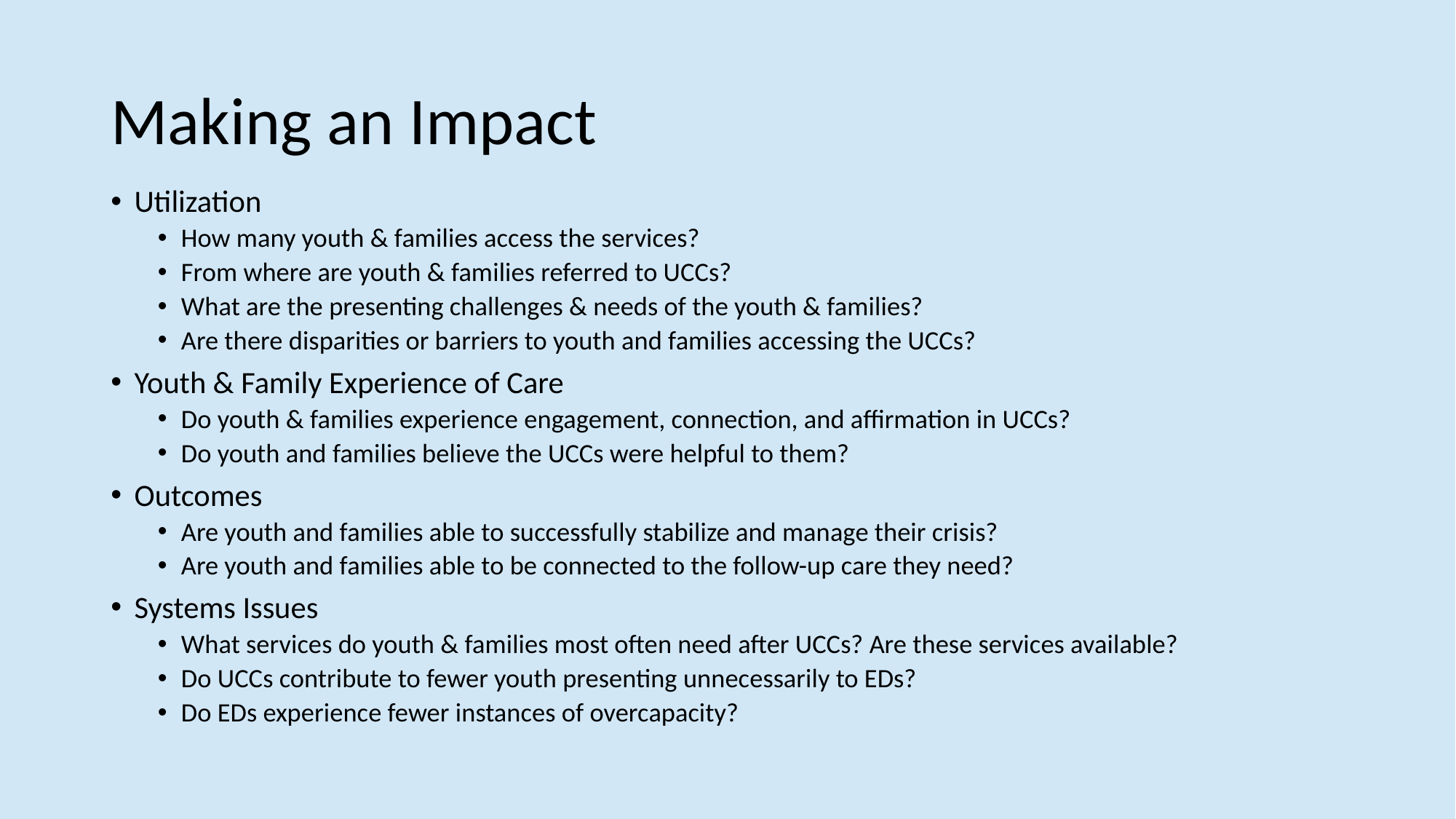

# Making an Impact
Utilization
How many youth & families access the services?
From where are youth & families referred to UCCs?
What are the presenting challenges & needs of the youth & families?
Are there disparities or barriers to youth and families accessing the UCCs?
Youth & Family Experience of Care
Do youth & families experience engagement, connection, and affirmation in UCCs?
Do youth and families believe the UCCs were helpful to them?
Outcomes
Are youth and families able to successfully stabilize and manage their crisis?
Are youth and families able to be connected to the follow-up care they need?
Systems Issues
What services do youth & families most often need after UCCs? Are these services available?
Do UCCs contribute to fewer youth presenting unnecessarily to EDs?
Do EDs experience fewer instances of overcapacity?